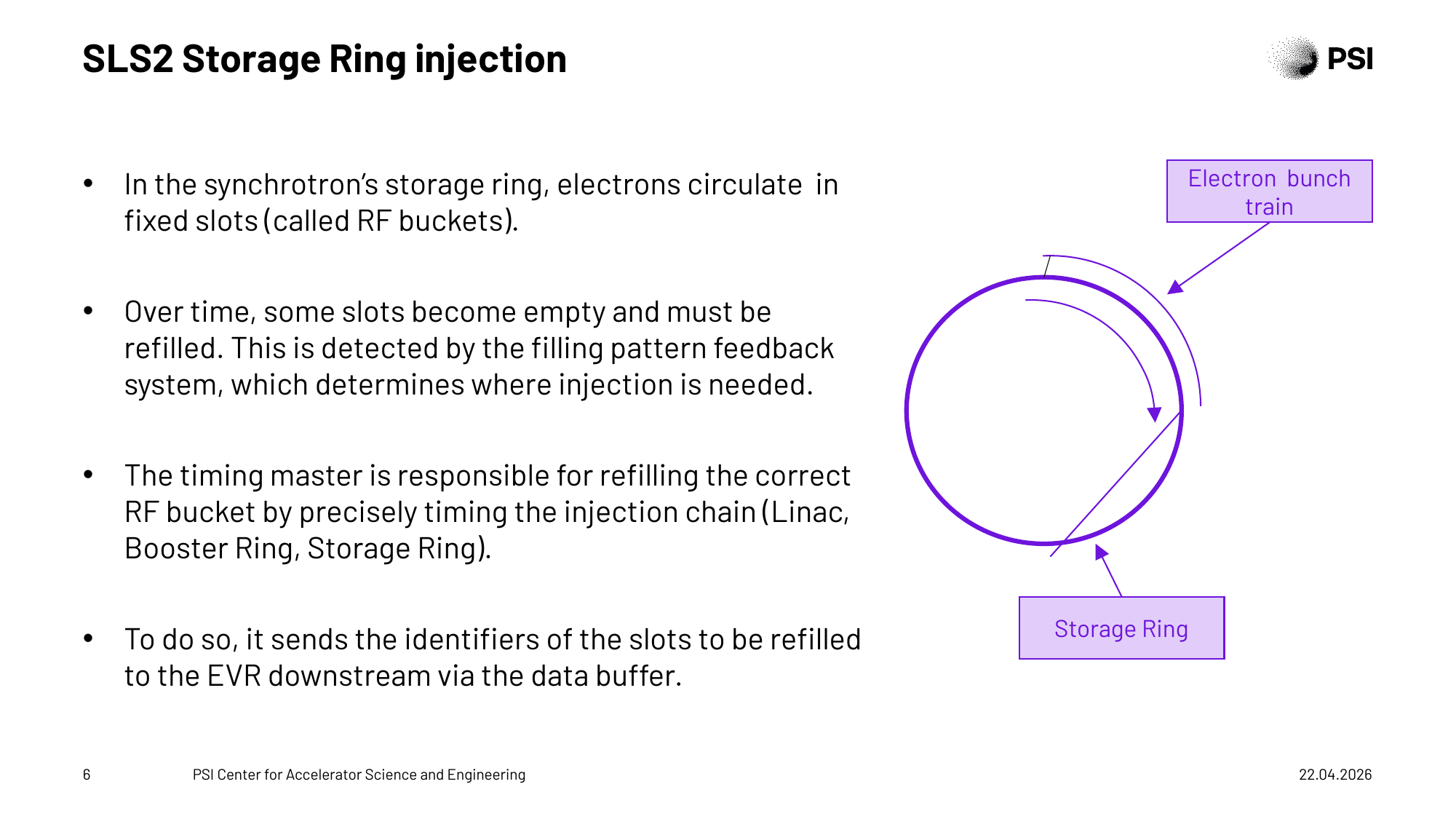

# SLS2 Storage Ring injection
Electron  bunch train

Storage Ring
In the synchrotron’s storage ring, electrons circulate  in fixed slots (called RF buckets).

Over time, some slots become empty and must be refilled. This is detected by the filling pattern feedback system, which determines where injection is needed.

The timing master is responsible for refilling the correct RF bucket by precisely timing the injection chain (Linac, Booster Ring, Storage Ring).

To do so, it sends the identifiers of the slots to be refilled to the EVR downstream via the data buffer.

6
PSI Center for Accelerator Science and Engineering
22.04.2026